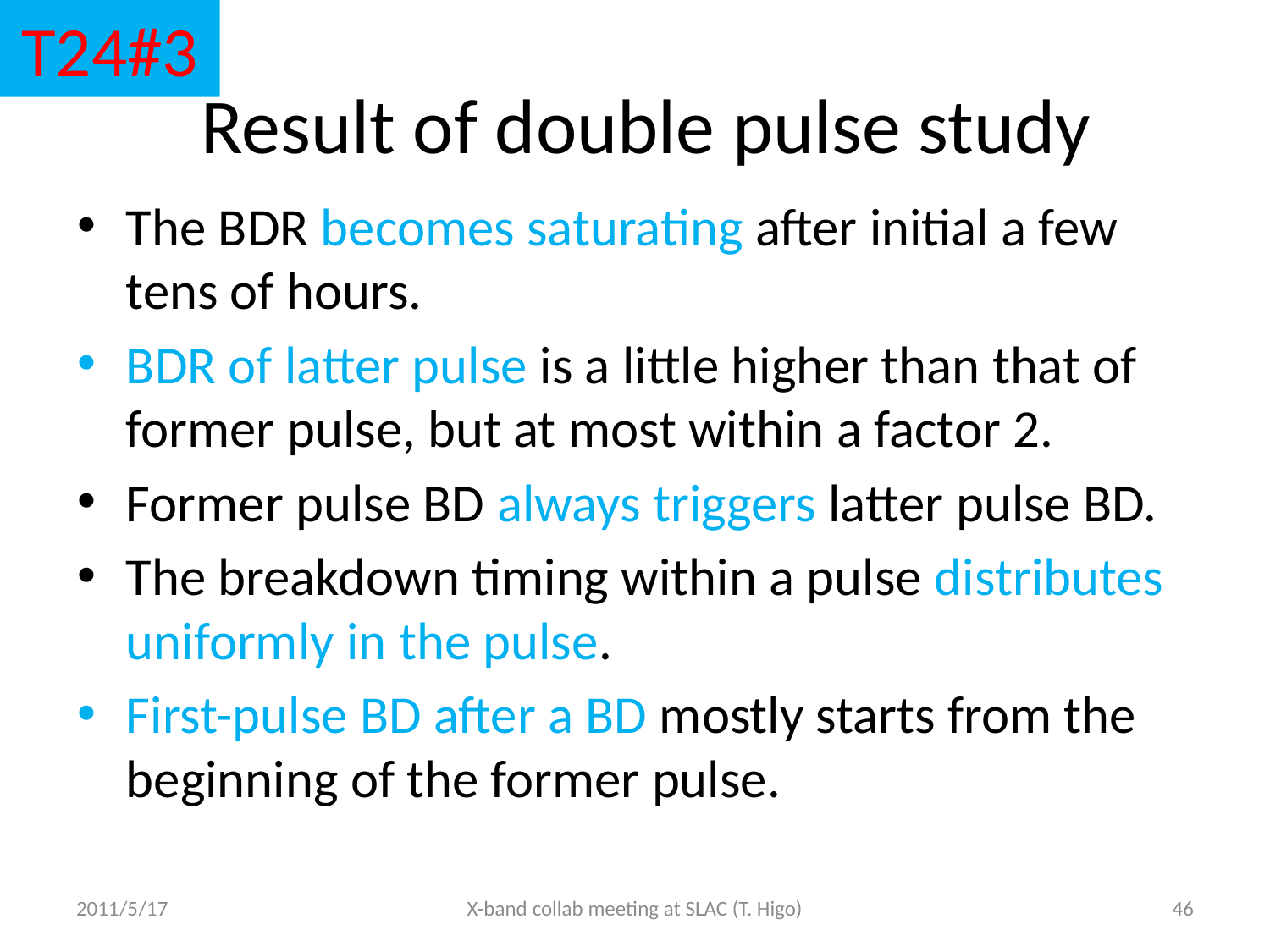

T24#3
# Result of double pulse study
The BDR becomes saturating after initial a few tens of hours.
BDR of latter pulse is a little higher than that of former pulse, but at most within a factor 2.
Former pulse BD always triggers latter pulse BD.
The breakdown timing within a pulse distributes uniformly in the pulse.
First-pulse BD after a BD mostly starts from the beginning of the former pulse.
2011/5/17
X-band collab meeting at SLAC (T. Higo)
46